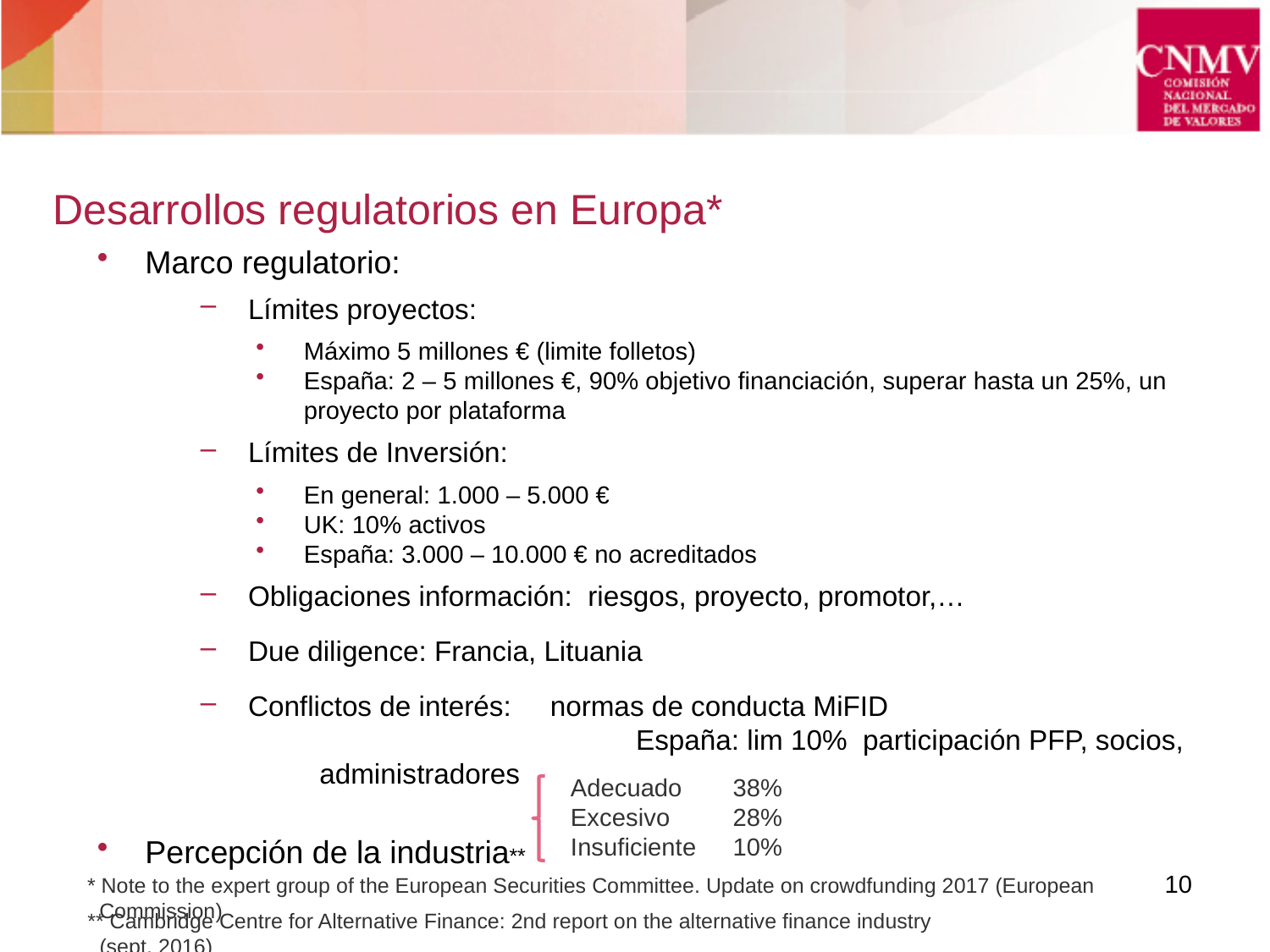

Desarrollos regulatorios en Europa*
Marco regulatorio:
Límites proyectos:
Máximo 5 millones € (limite folletos)
España: 2 – 5 millones €, 90% objetivo financiación, superar hasta un 25%, un proyecto por plataforma
Límites de Inversión:
En general: 1.000 – 5.000 €
UK: 10% activos
España: 3.000 – 10.000 € no acreditados
Obligaciones información:  riesgos, proyecto, promotor,…
Due diligence: Francia, Lituania
Conflictos de interés:     normas de conducta MiFID
		              España: lim 10%  participación PFP, socios, administradores

Percepción de la industria**
Adecuado	38%
Excesivo	28%
Insuficiente	10%

10
* Note to the expert group of the European Securities Committee. Update on crowdfunding 2017 (European Commission)
** Cambridge Centre for Alternative Finance: 2nd report on the alternative finance industry (sept. 2016)